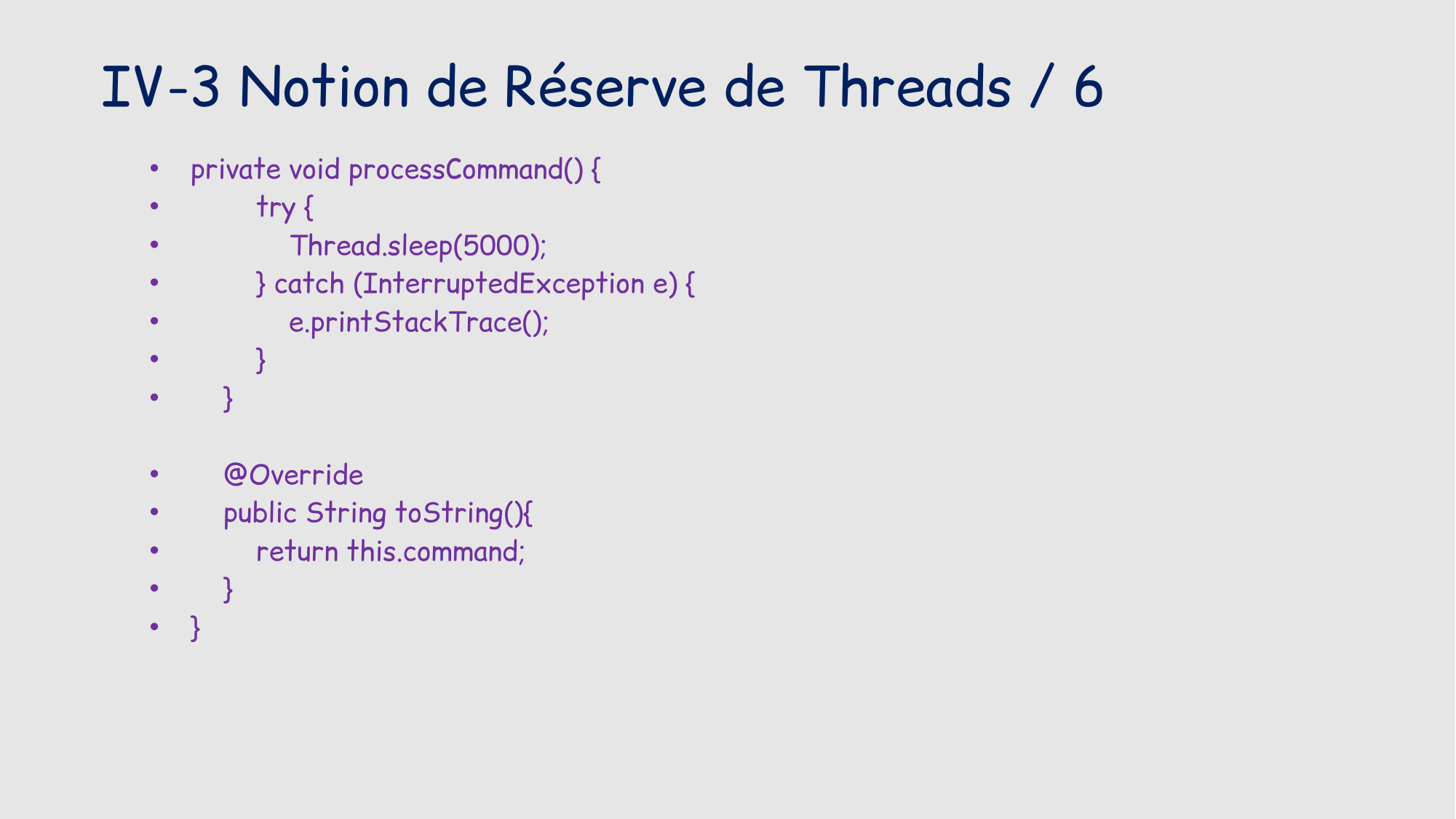

# IV-3 Notion de Réserve de Threads / 6
private void processCommand() {
        try {
            Thread.sleep(5000);
        } catch (InterruptedException e) {
            e.printStackTrace();
        }
    }

    @Override
    public String toString(){
        return this.command;
    }
}